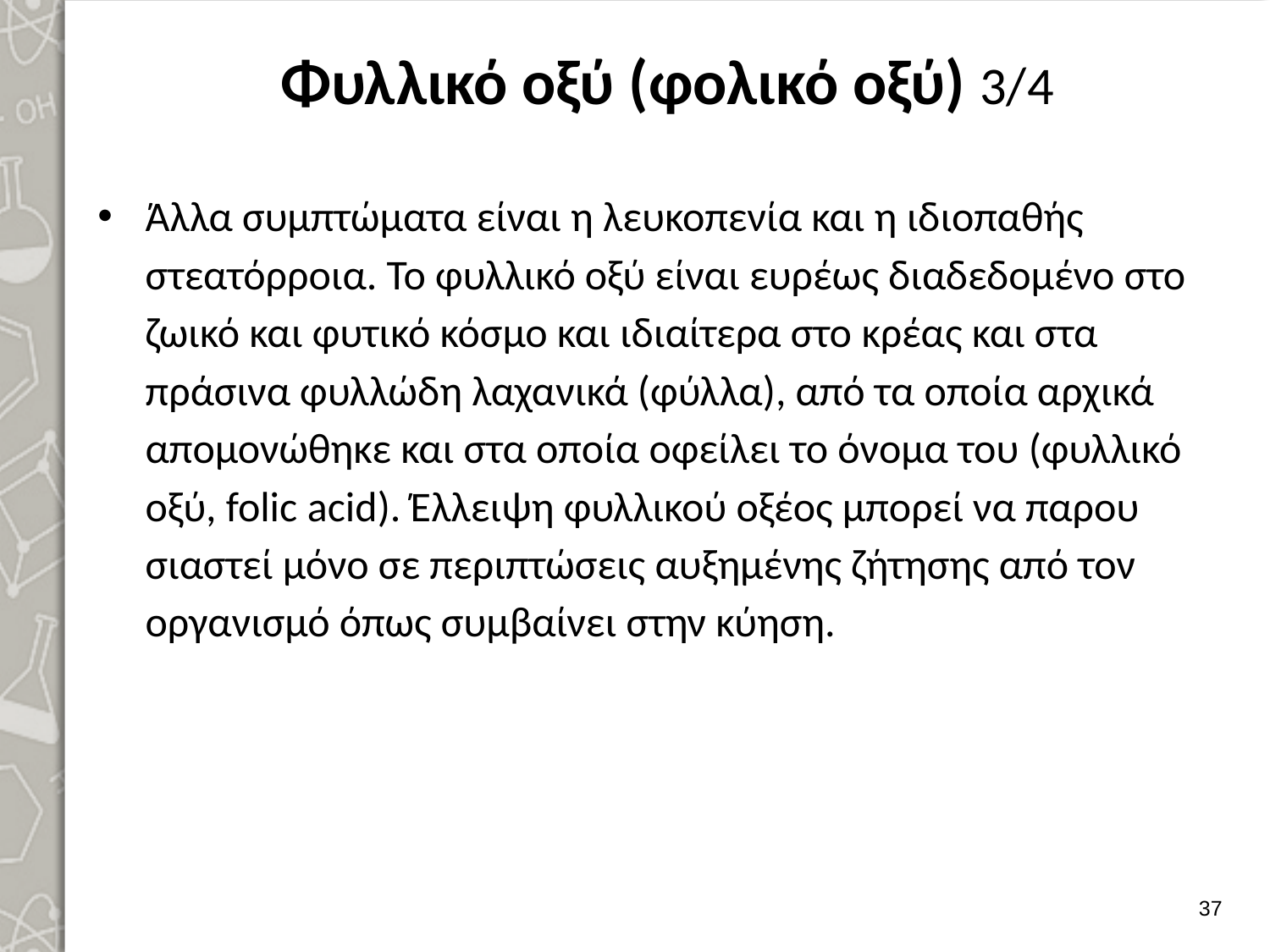

# Φυλλικό οξύ (φολικό οξύ) 3/4
Άλλα συμπτώματα είναι η λευκοπενία και η ιδιοπαθής στεατόρροια. Το φυλλικό οξύ είναι ευρέως διαδεδομένο στο ζωικό και φυτικό κόσμο και ιδιαίτερα στο κρέας και στα πράσινα φυλλώδη λαχανικά (φύλλα), από τα οποία αρχικά απομονώθηκε και στα οποία οφείλει το όνομα του (φυλλικό οξύ, folic acid). Έλλειψη φυλλικού οξέος μπορεί να παρου­σιαστεί μόνο σε περιπτώσεις αυξημένης ζήτησης από τον οργανισμό όπως συμ­βαίνει στην κύηση.
37